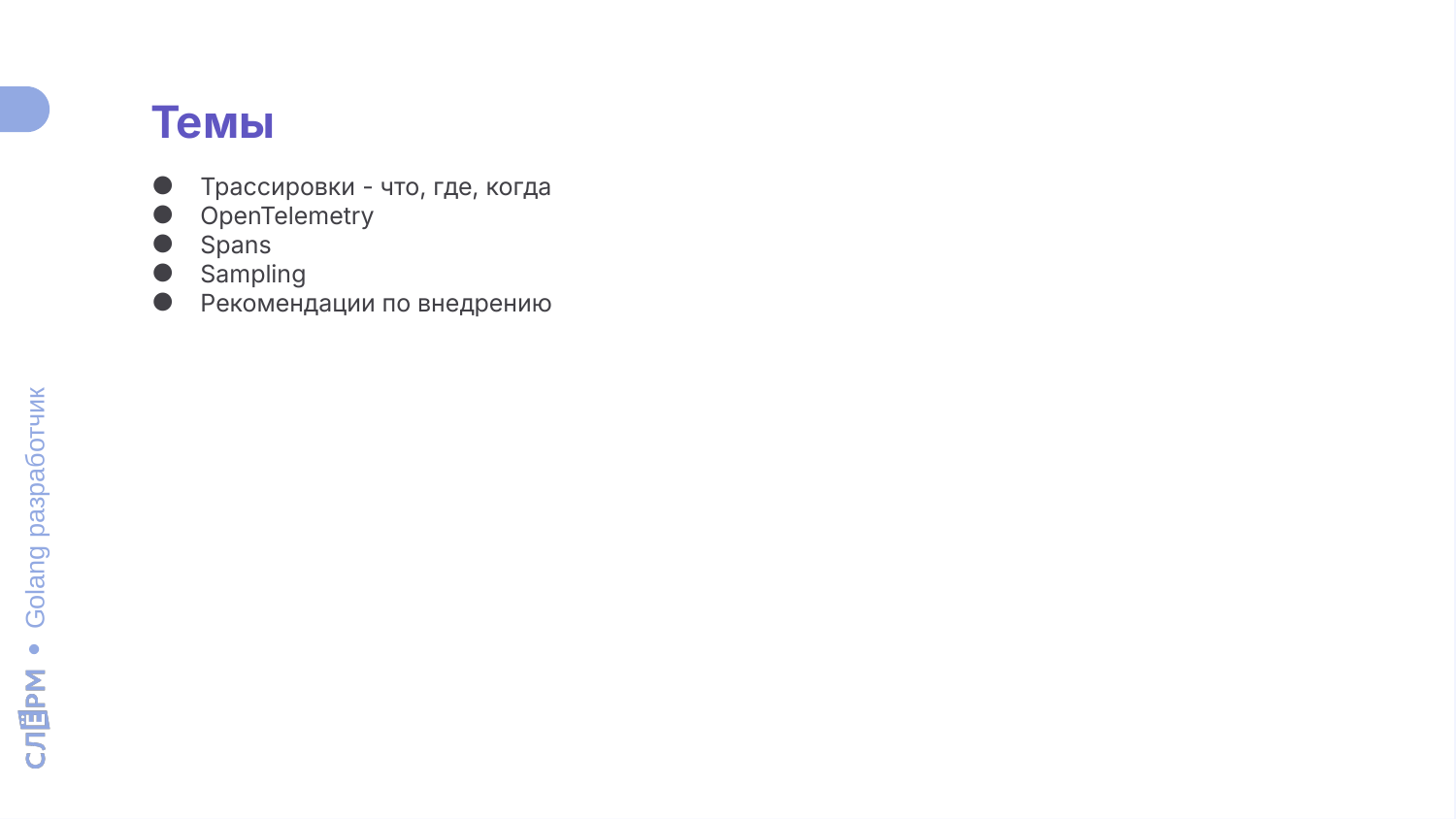

Темы

Трассировки - что, где, когда
OpenTelemetry
Spans
Sampling
Рекомендации по внедрению